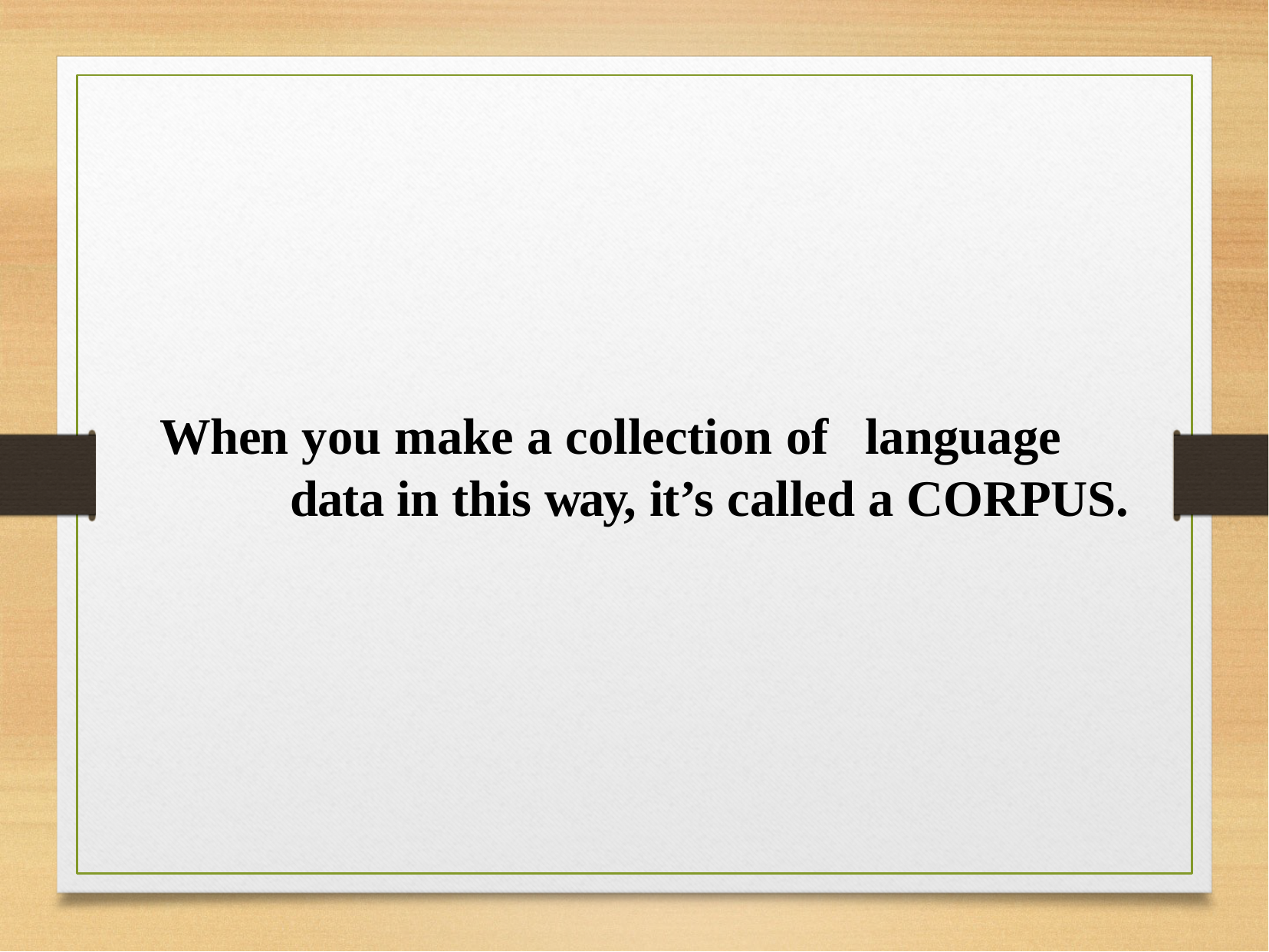

# When you make a collection of	language data in this way, it’s called a CORPUS.